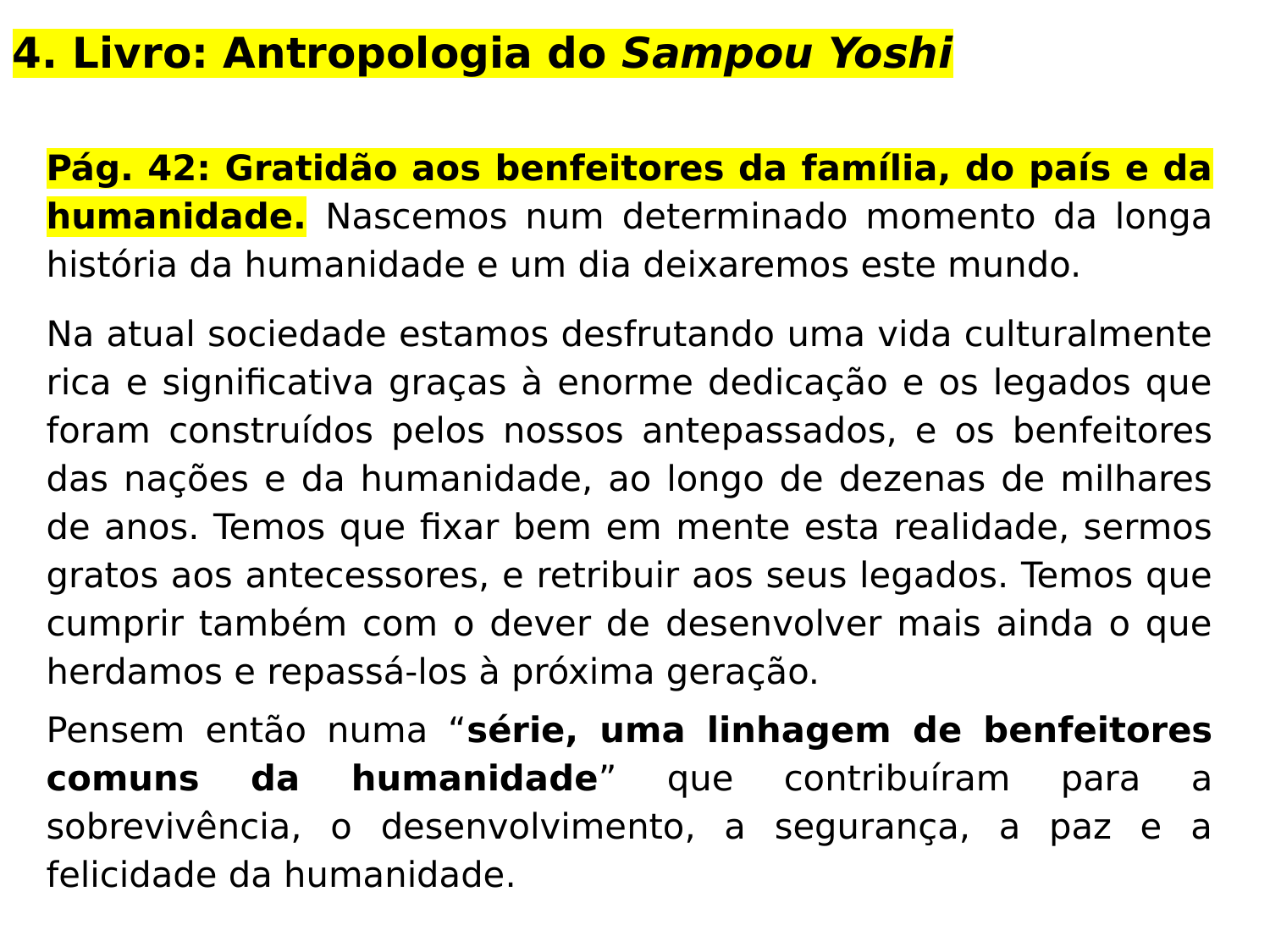

4. Livro: Antropologia do Sampou Yoshi
Pág. 42: Gratidão aos benfeitores da família, do país e da humanidade. Nascemos num determinado momento da longa história da humanidade e um dia deixaremos este mundo.
Na atual sociedade estamos desfrutando uma vida culturalmente rica e significativa graças à enorme dedicação e os legados que foram construídos pelos nossos antepassados, e os benfeitores das nações e da humanidade, ao longo de dezenas de milhares de anos. Temos que fixar bem em mente esta realidade, sermos gratos aos antecessores, e retribuir aos seus legados. Temos que cumprir também com o dever de desenvolver mais ainda o que herdamos e repassá-los à próxima geração.
Pensem então numa “série, uma linhagem de benfeitores comuns da humanidade” que contribuíram para a sobrevivência, o desenvolvimento, a segurança, a paz e a felicidade da humanidade.